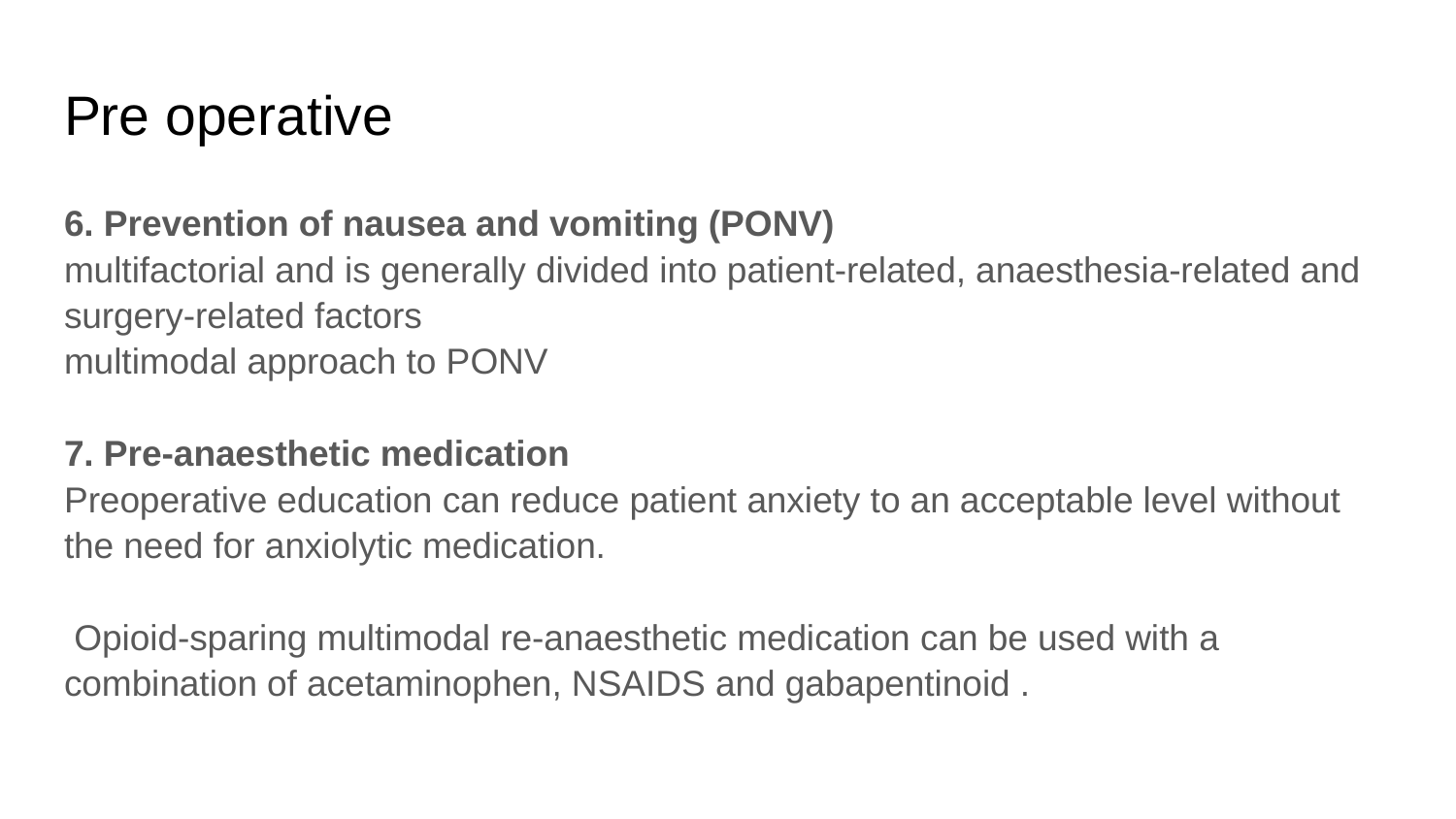

# Pre operative
6. Prevention of nausea and vomiting (PONV)
multifactorial and is generally divided into patient-related, anaesthesia-related and surgery-related factors
multimodal approach to PONV

7. Pre-anaesthetic medication
Preoperative education can reduce patient anxiety to an acceptable level without the need for anxiolytic medication.

 Opioid-sparing multimodal re-anaesthetic medication can be used with a combination of acetaminophen, NSAIDS and gabapentinoid .